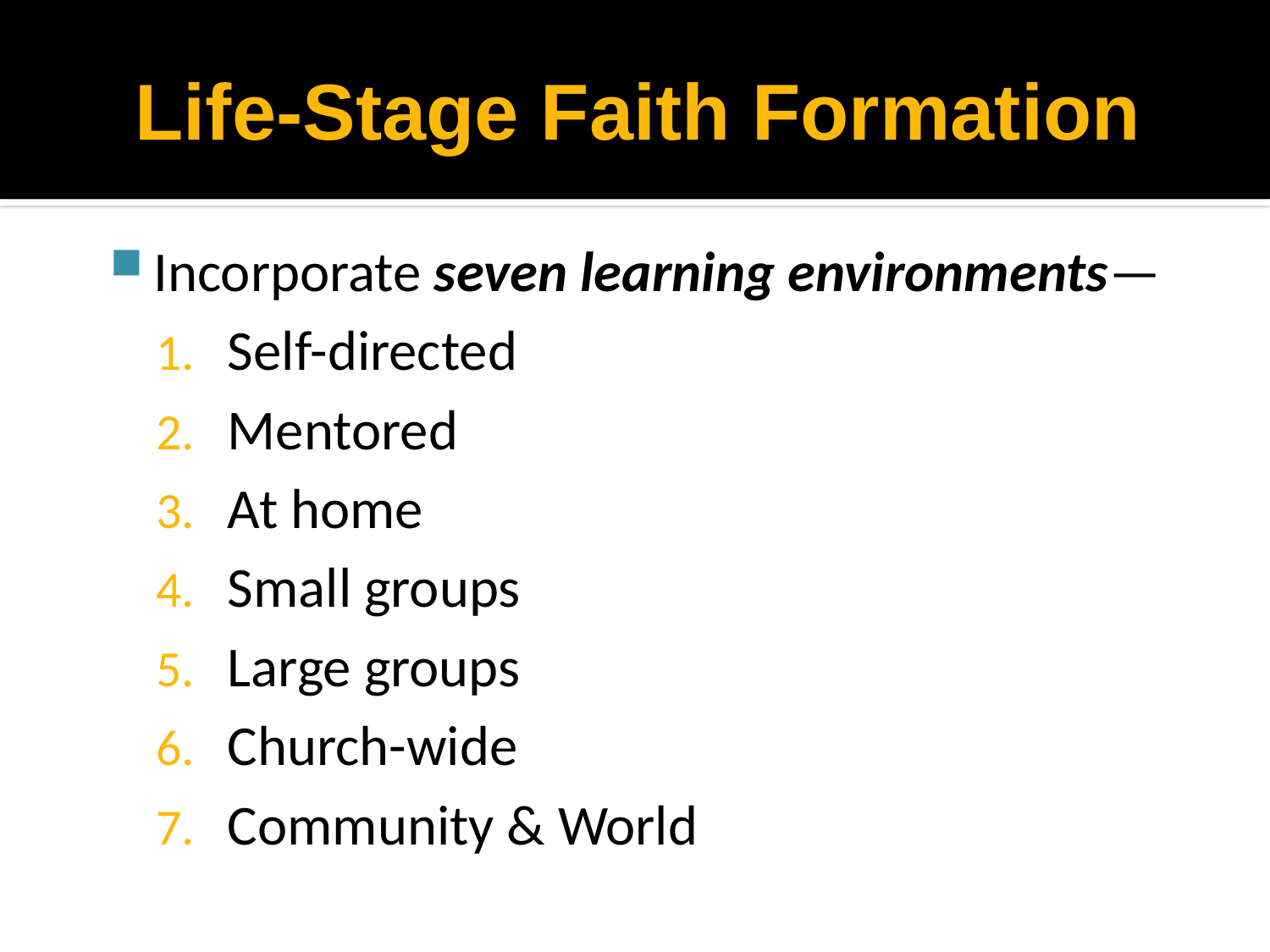

# Life-Stage Faith Formation
Incorporate seven learning environments—
Self-directed
Mentored
At home
Small groups
Large groups
Church-wide
Community & World